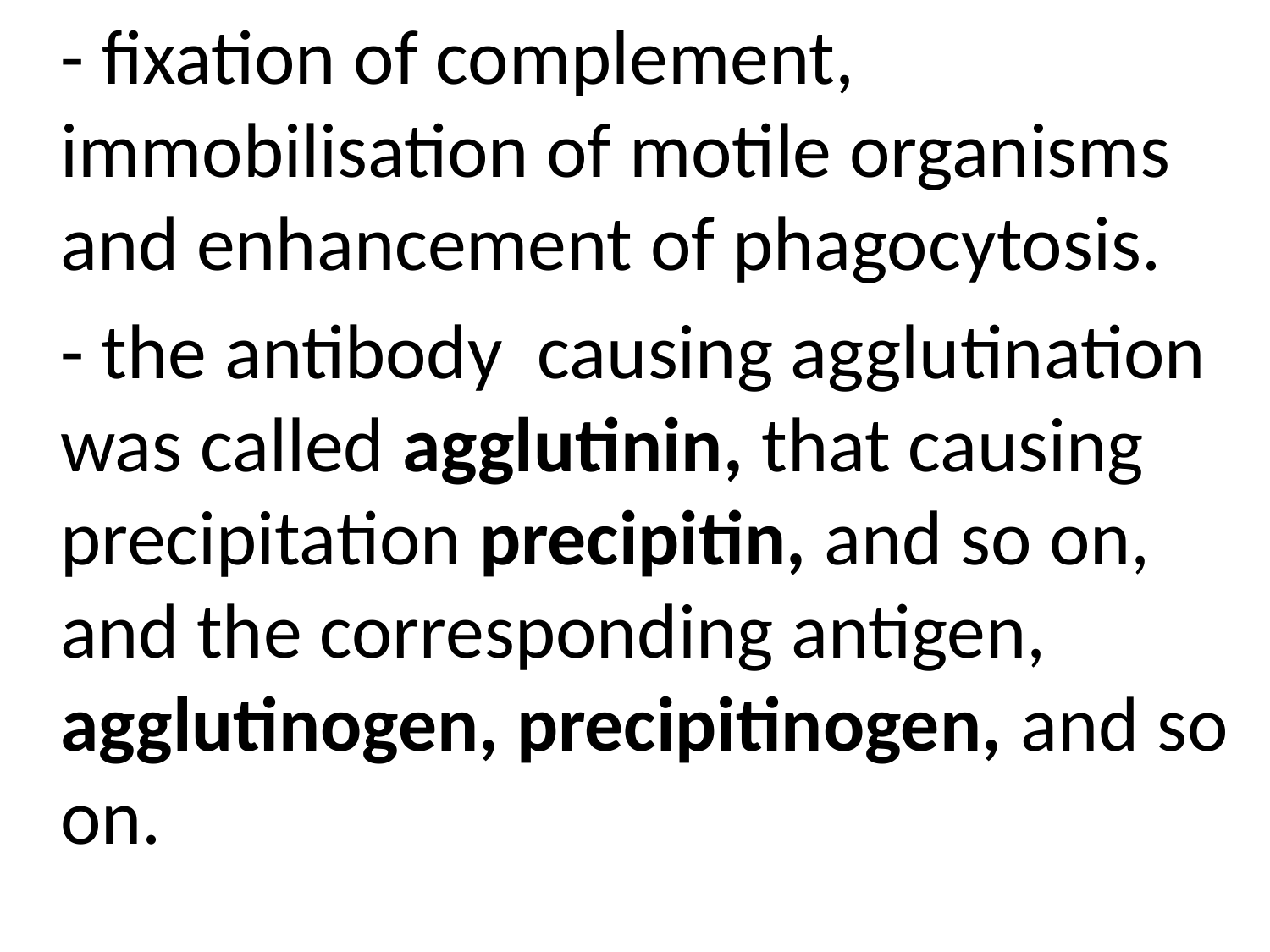

- fixation of complement, immobilisation of motile organisms and enhancement of phagocytosis.
	- the antibody  causing agglutination was called agglutinin, that causing precipitation precipitin, and so on, and the corresponding antigen, agglutinogen, precipitinogen, and so on.